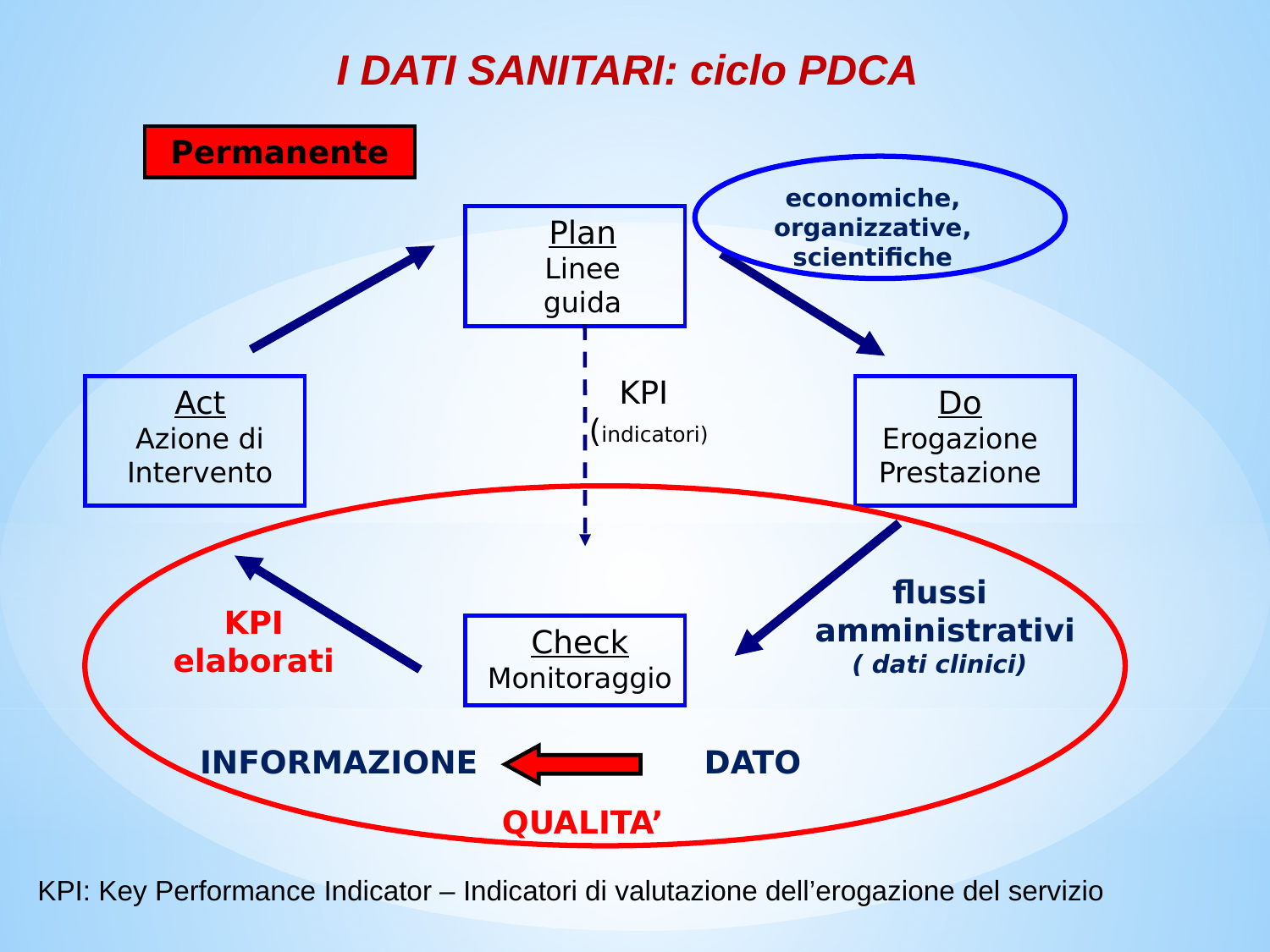

I DATI SANITARI: ciclo PDCA
Permanente

economiche, organizzative,
scientifiche

Plan
Linee guida

KPI
(indicatori)

Act
Azione di Intervento
Do
Erogazione
Prestazione

flussi
 amministrativi
( dati clinici)
KPI
elaborati

Check
Monitoraggio
INFORMAZIONE
DATO

QUALITA’
KPI: Key Performance Indicator – Indicatori di valutazione dell’erogazione del servizio